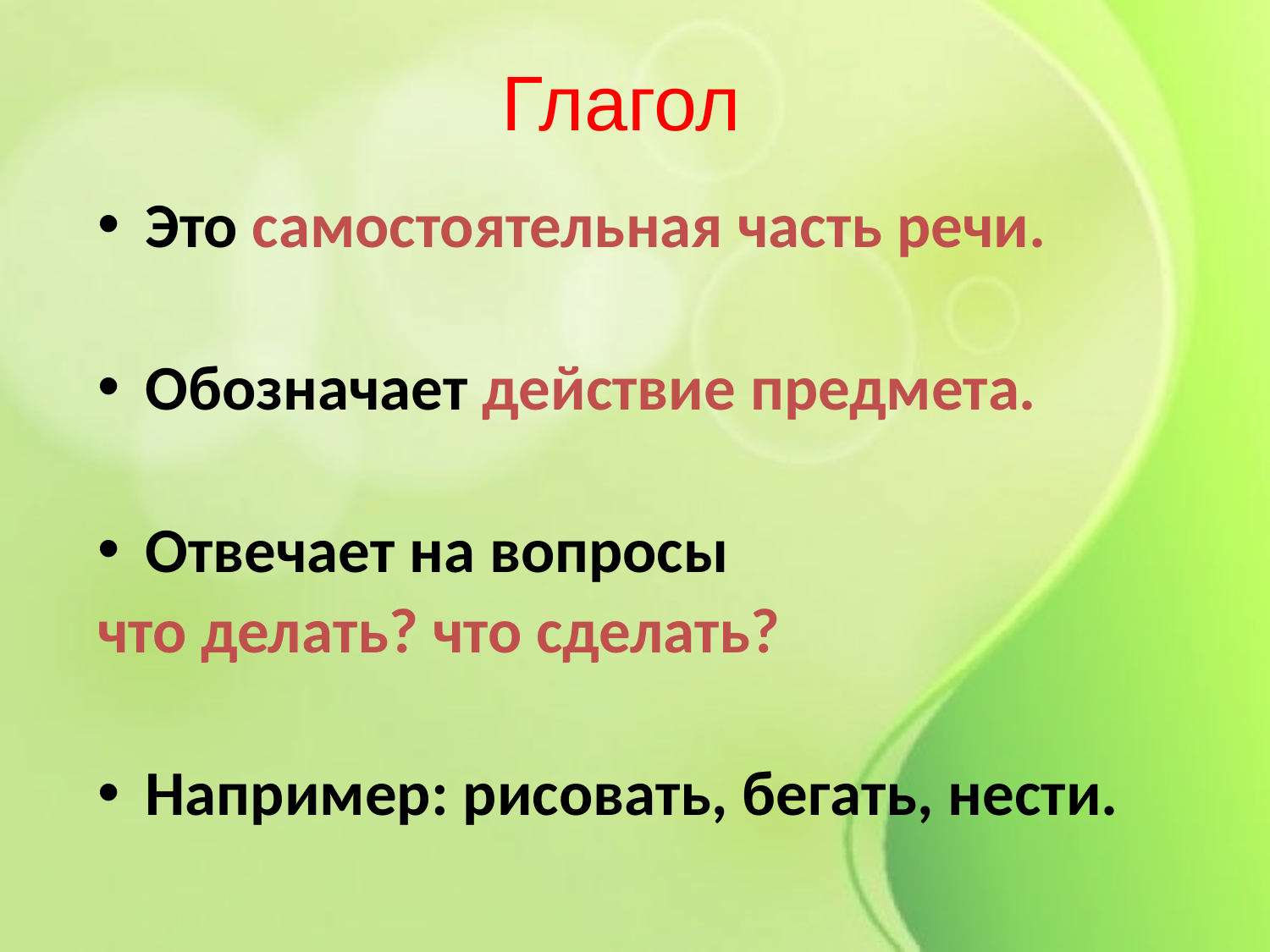

# Глагол
Это самостоятельная часть речи.

Обозначает действие предмета.

Отвечает на вопросы
что делать? что сделать?

Например: рисовать, бегать, нести.